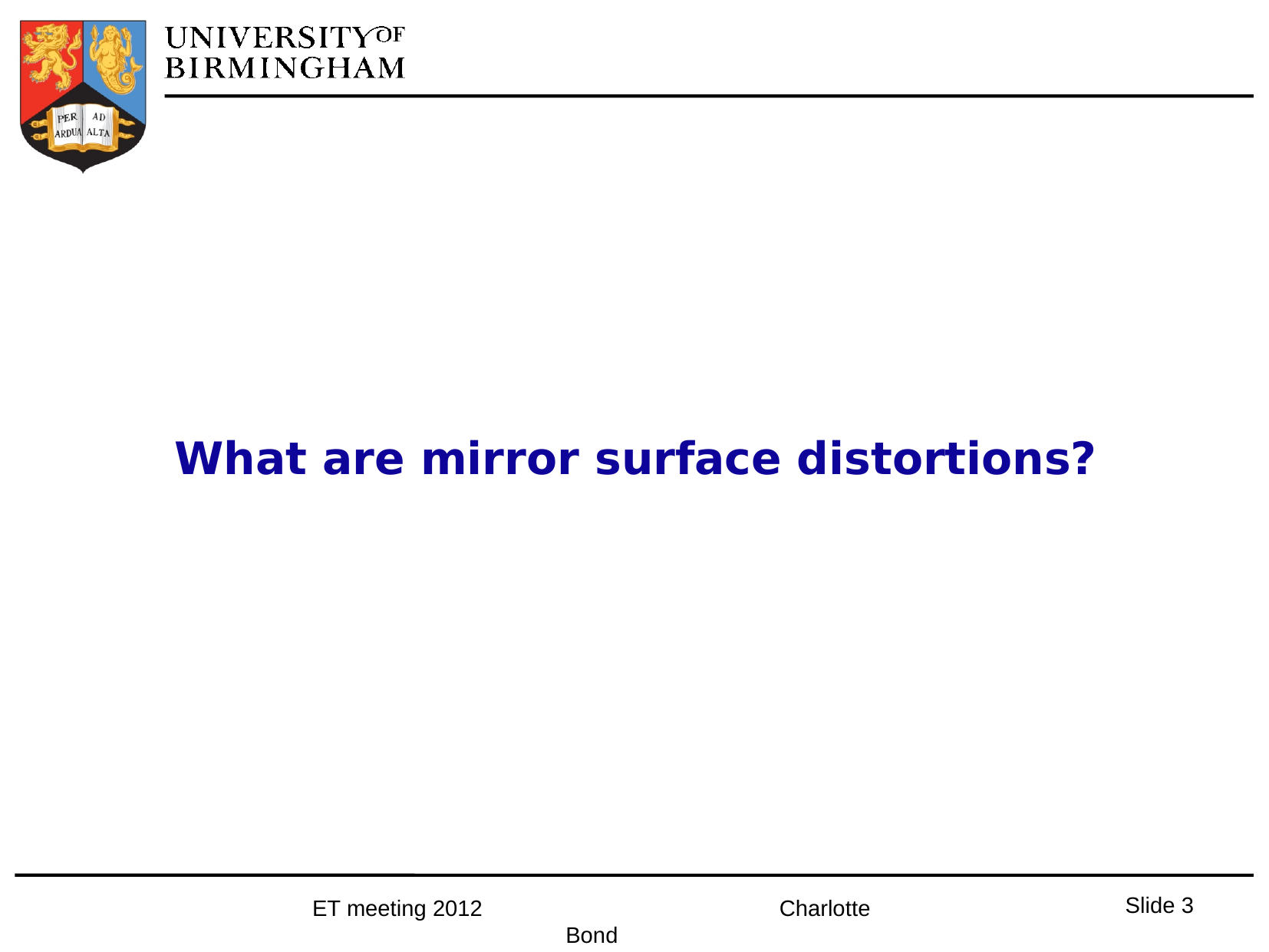

What are mirror surface distortions?
Slide 3
ET meeting 2012                                               Charlotte Bond